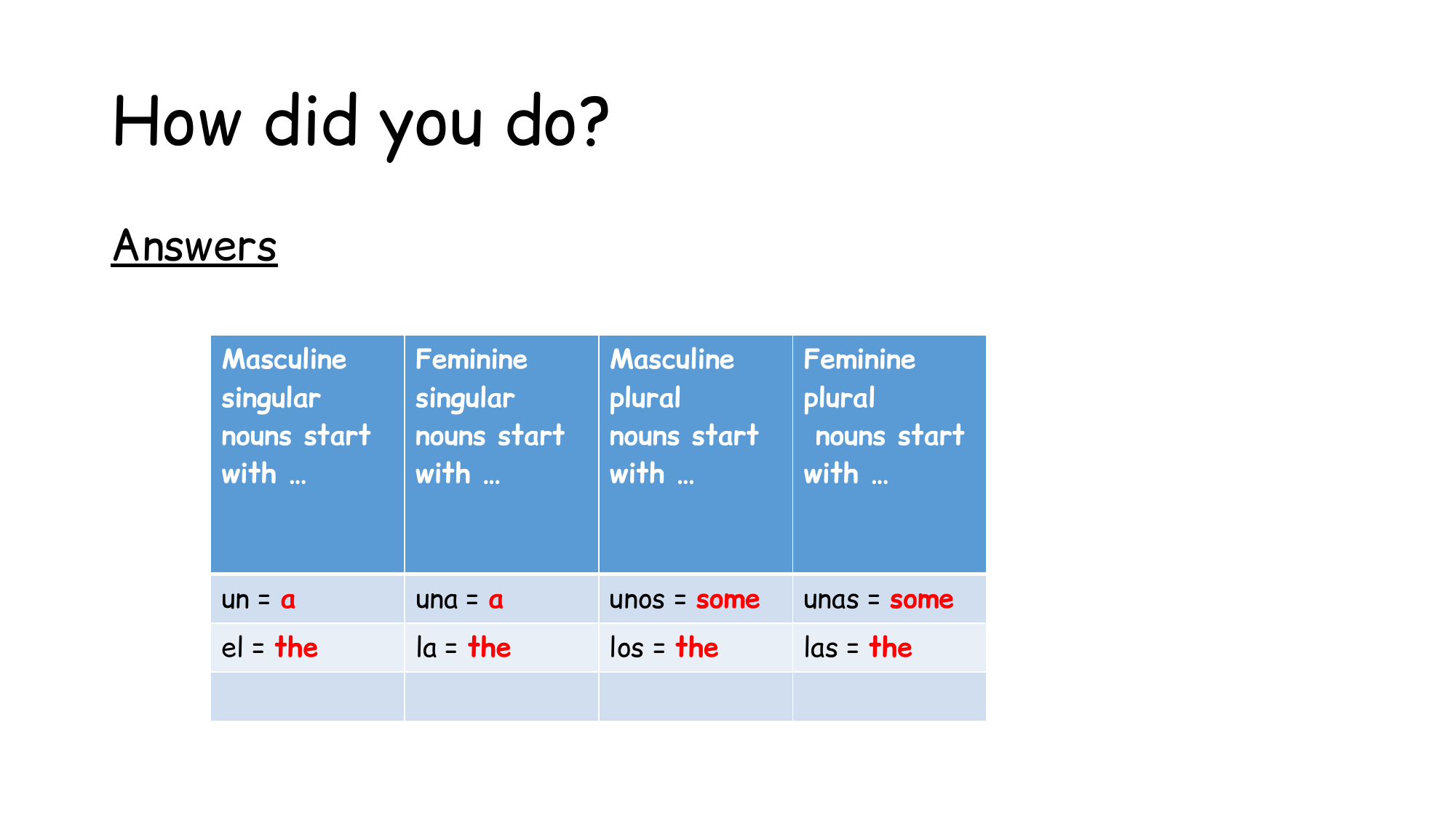

# How did you do?
Answers
| Masculine singular nouns start with … | Feminine singular nouns start with … | Masculine plural nouns start with … | Feminine plural nouns start with … |
| --- | --- | --- | --- |
| un = a | una = a | unos = some | unas = some |
| el = the | la = the | los = the | las = the |
|  |  |  |  |